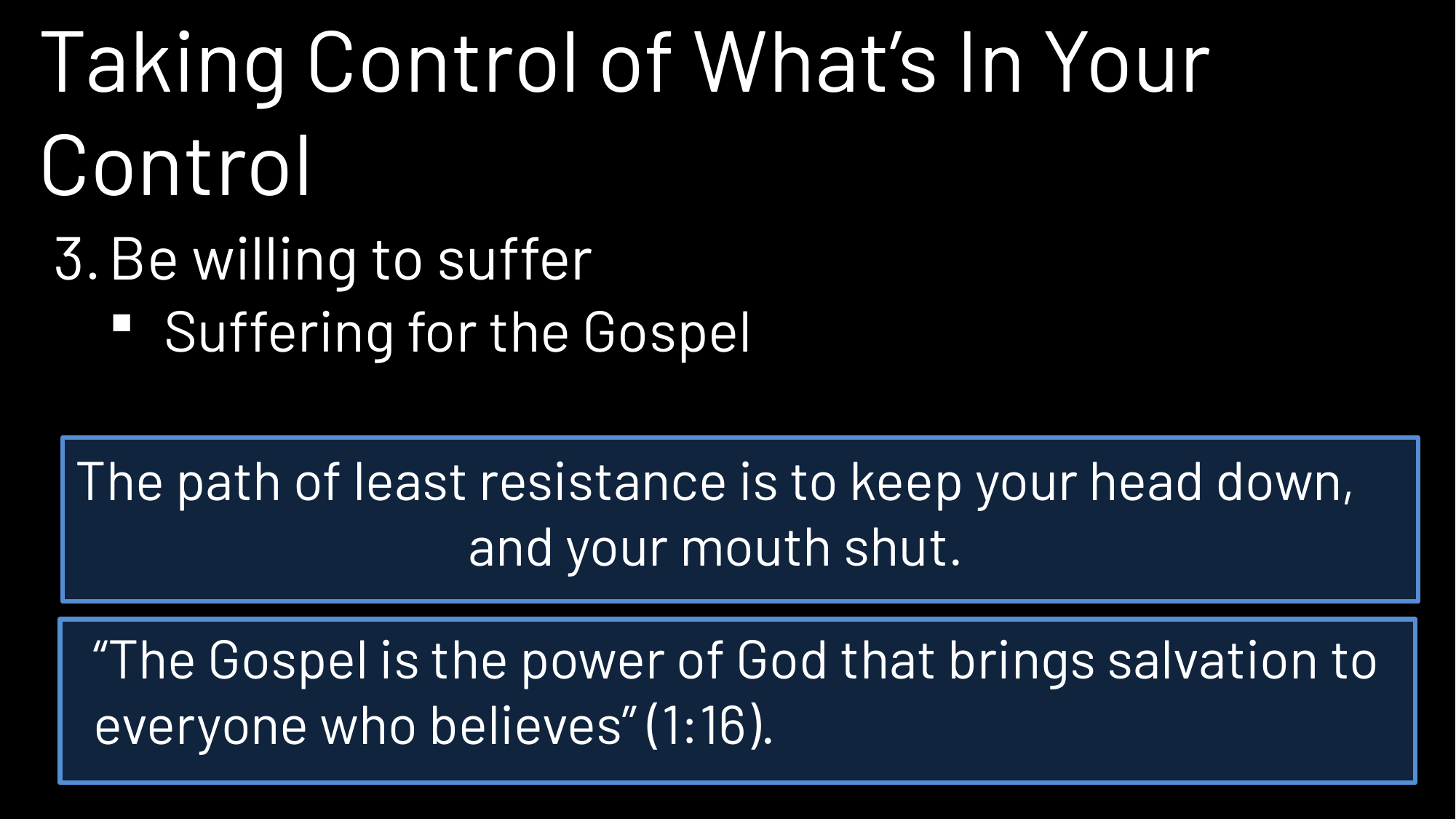

Taking Control of What’s In Your Control
3.	Be willing to suffer
Suffering for the Gospel

The path of least resistance is to keep your head down, and your mouth shut.

“The Gospel is the power of God that brings salvation to everyone who believes” (1:16).